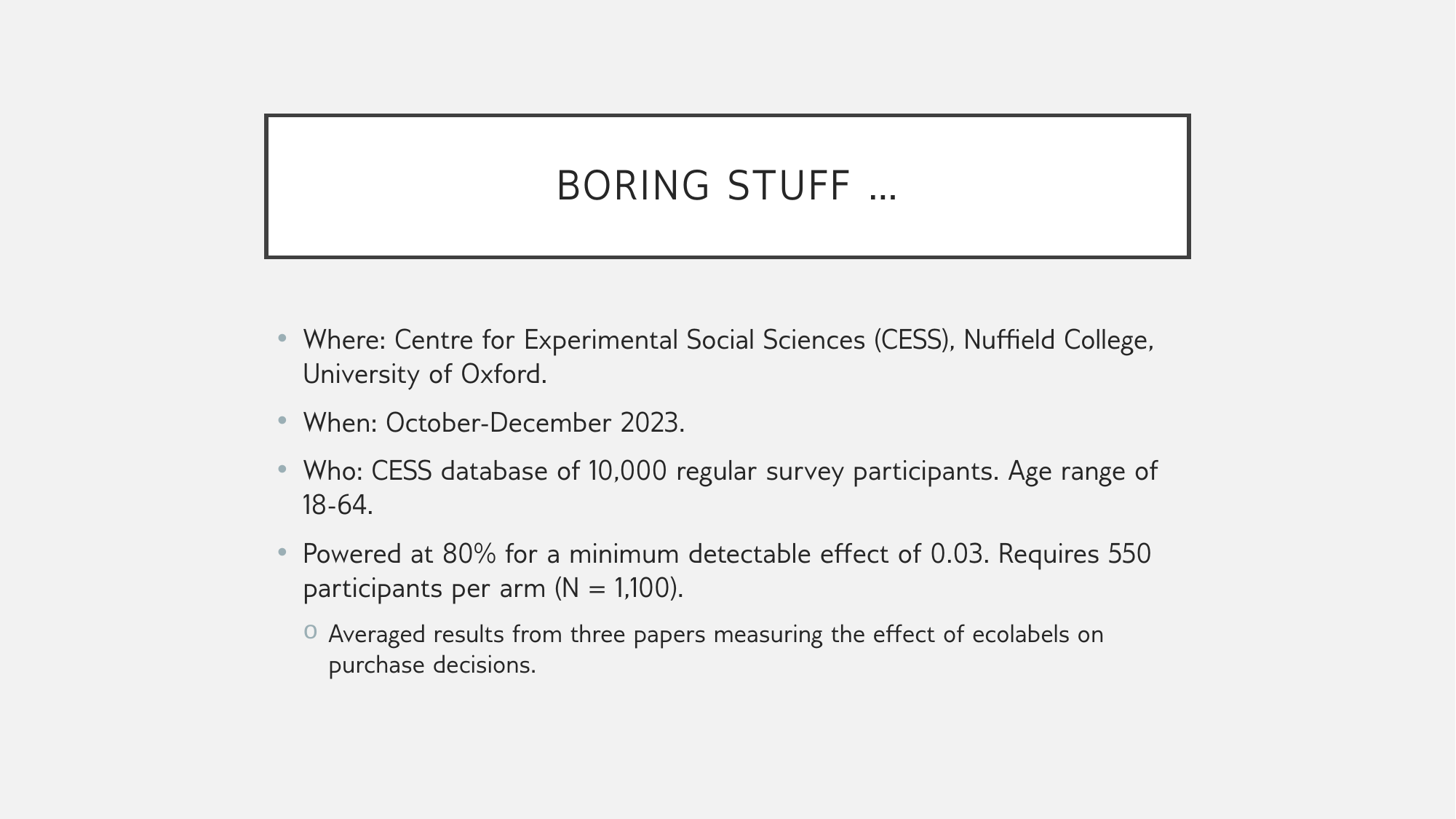

# bORING STUFF …
Where: Centre for Experimental Social Sciences (CESS), Nuffield College, University of Oxford.
When: October-December 2023.
Who: CESS database of 10,000 regular survey participants. Age range of 18-64.
Powered at 80% for a minimum detectable effect of 0.03. Requires 550 participants per arm (N = 1,100).
Averaged results from three papers measuring the effect of ecolabels on purchase decisions.